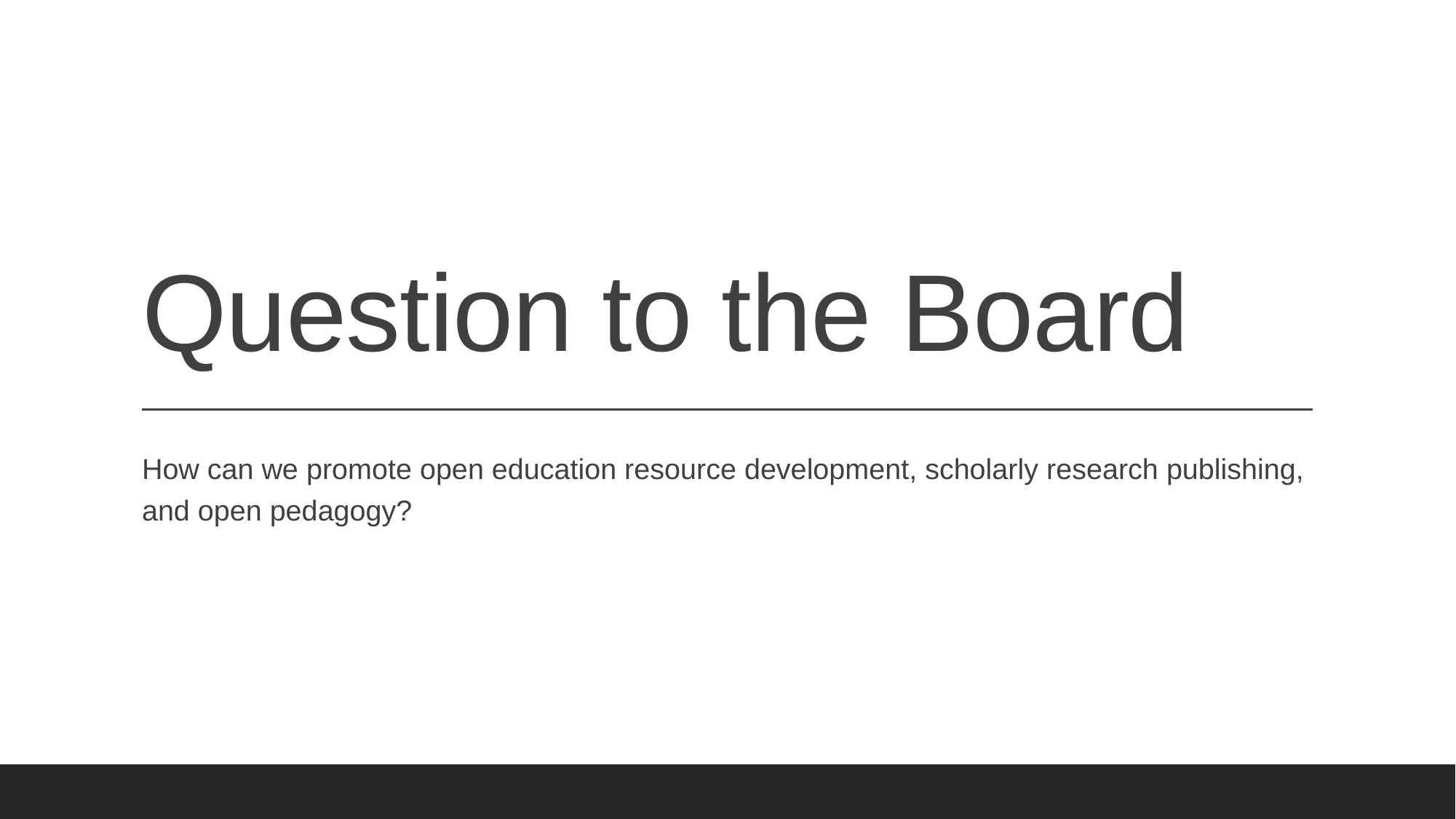

# Question to the Board
How can we promote open education resource development, scholarly research publishing, and open pedagogy?